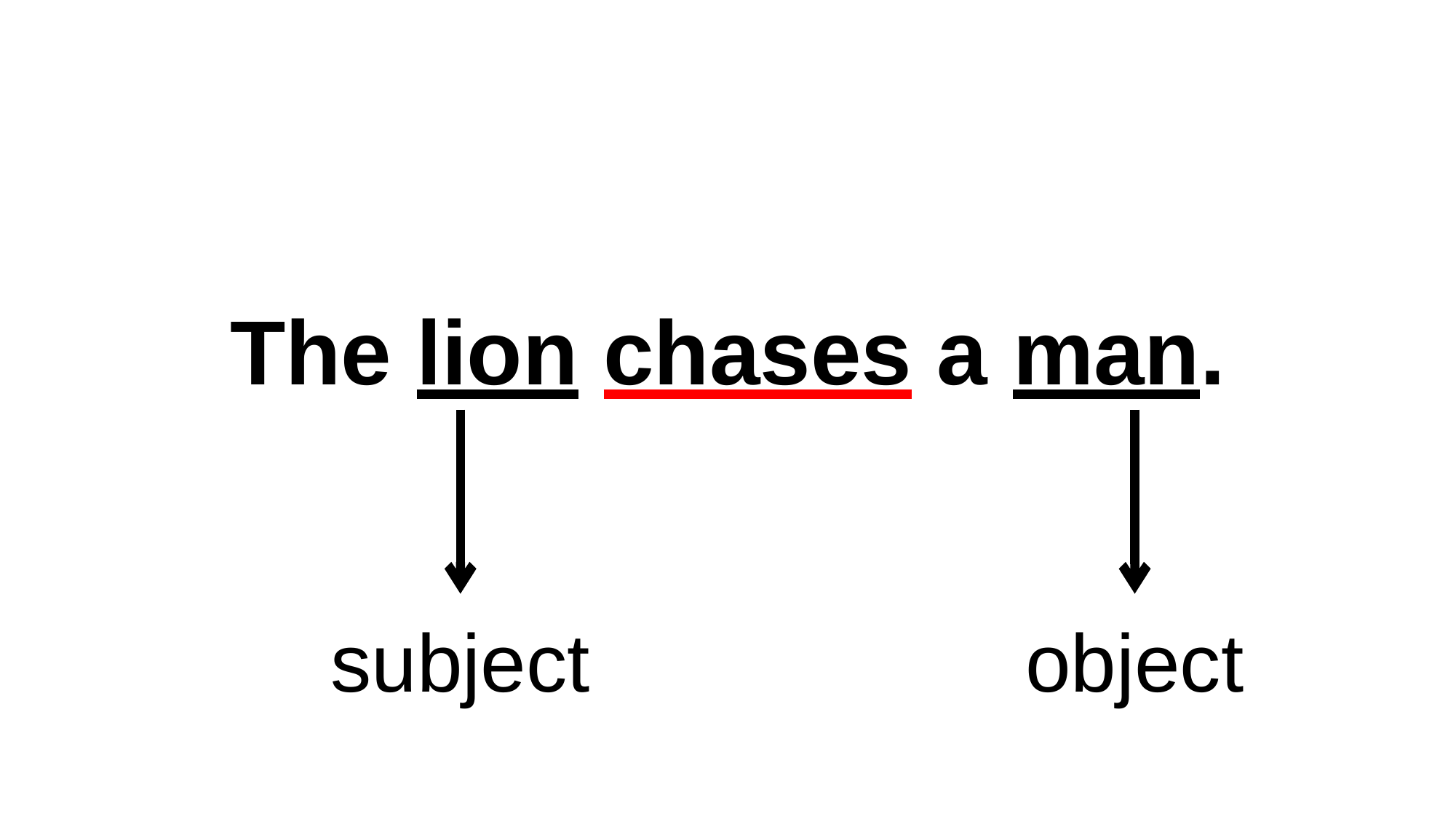

The lion chases a man.
subject
object